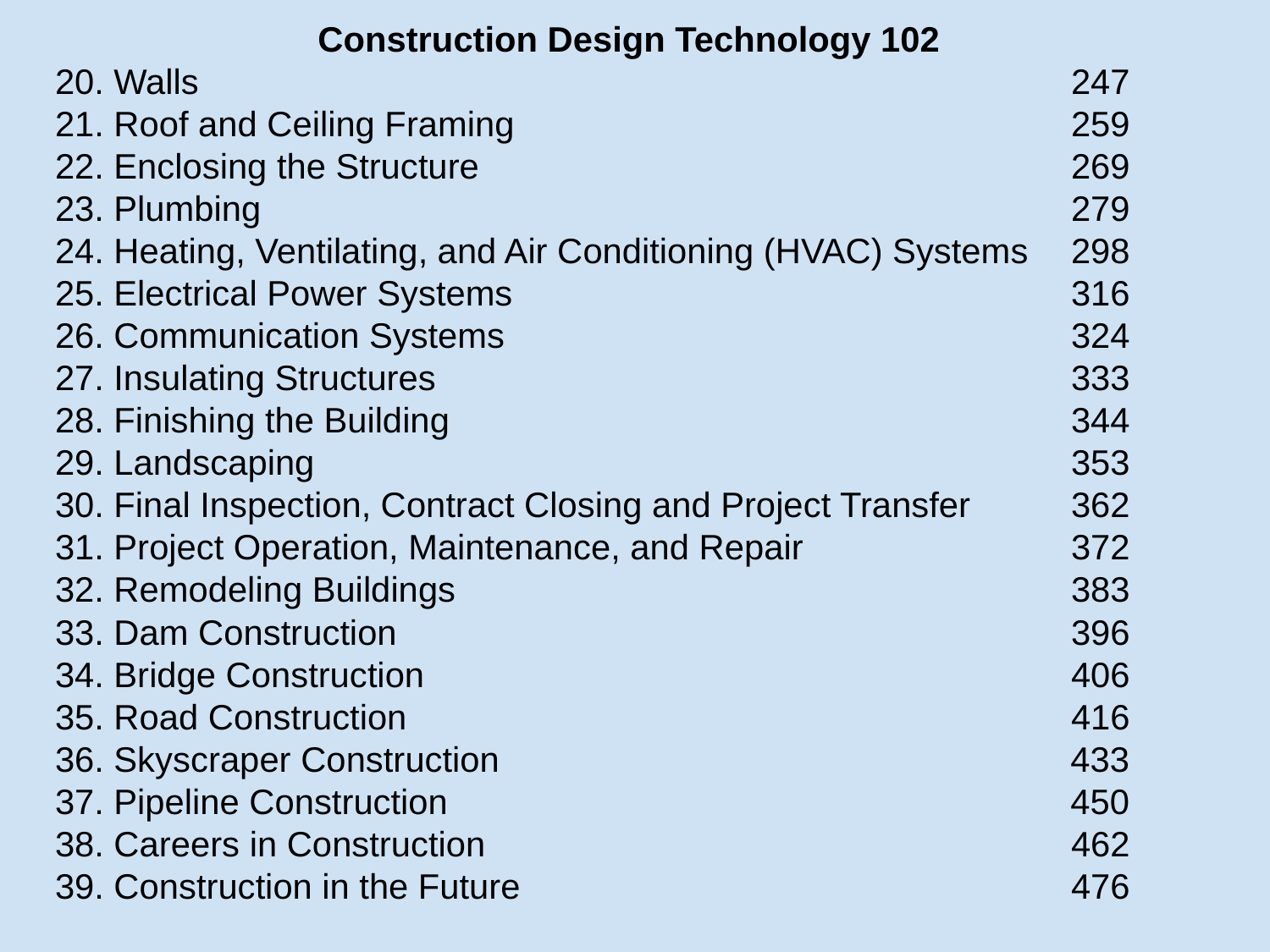

Construction Design Technology 102
20. Walls			                                          	247
21. Roof and Ceiling Framing 					259
22. Enclosing the Structure 					269
23. Plumbing 							279
24. Heating, Ventilating, and Air Conditioning (HVAC) Systems 	298
25. Electrical Power Systems 					316
26. Communication Systems					324
27. Insulating Structures 					333
28. Finishing the Building					344
29. Landscaping 						353
30. Final Inspection, Contract Closing and Project Transfer 	362
31. Project Operation, Maintenance, and Repair 			372
32. Remodeling Buildings 					383
33. Dam Construction 						396
34. Bridge Construction 						406
35. Road Construction 						416
36. Skyscraper Construction 				             433
37. Pipeline Construction 				             450
38. Careers in Construction					462
39. Construction in the Future					476